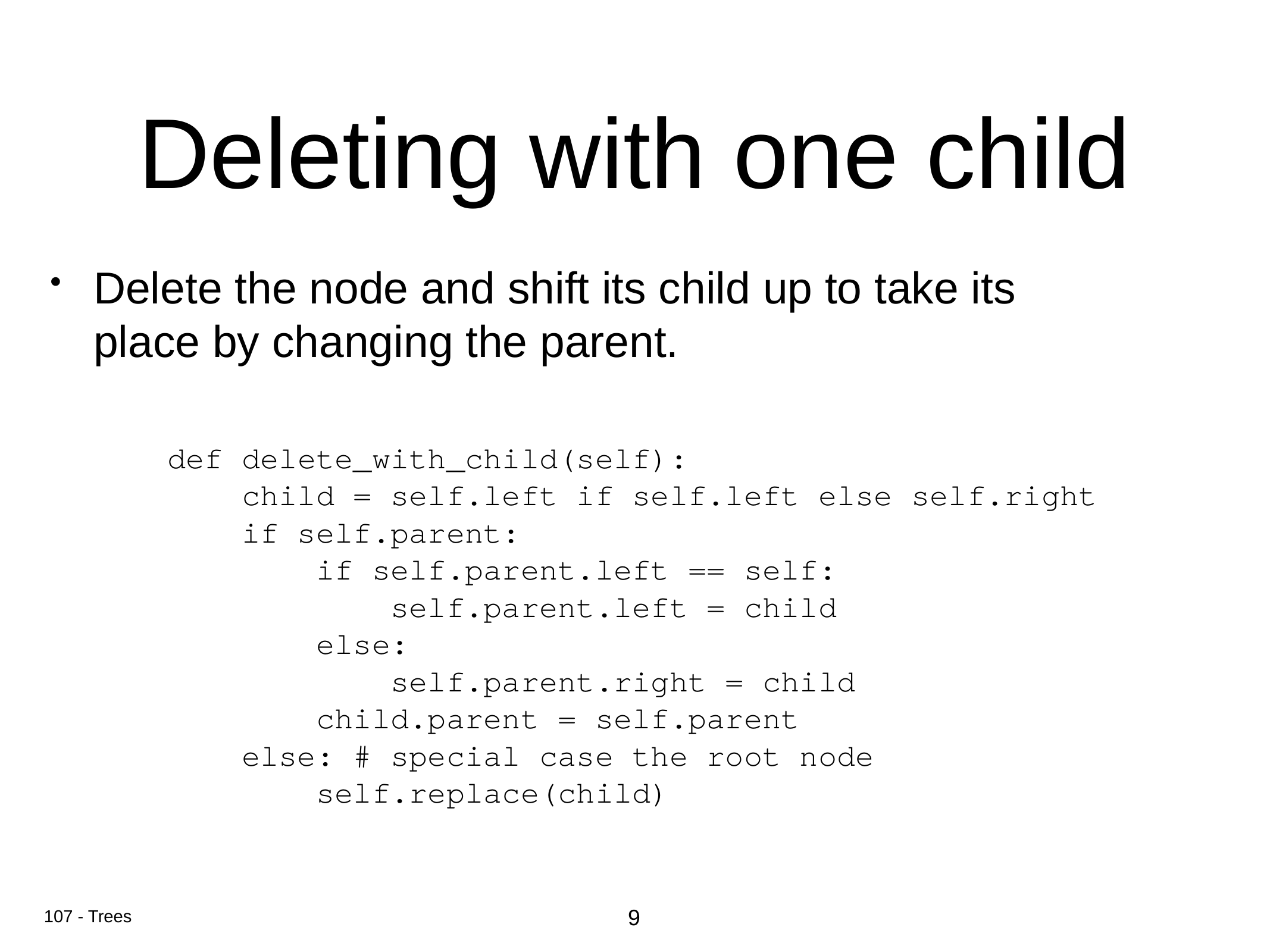

# Deleting with one child
Delete the node and shift its child up to take its
place by changing the parent.
    def delete_with_child(self):
        child = self.left if self.left else self.right
        if self.parent:
            if self.parent.left == self:
                self.parent.left = child
            else:
                self.parent.right = child
            child.parent = self.parent
        else: # special case the root node
            self.replace(child)
9